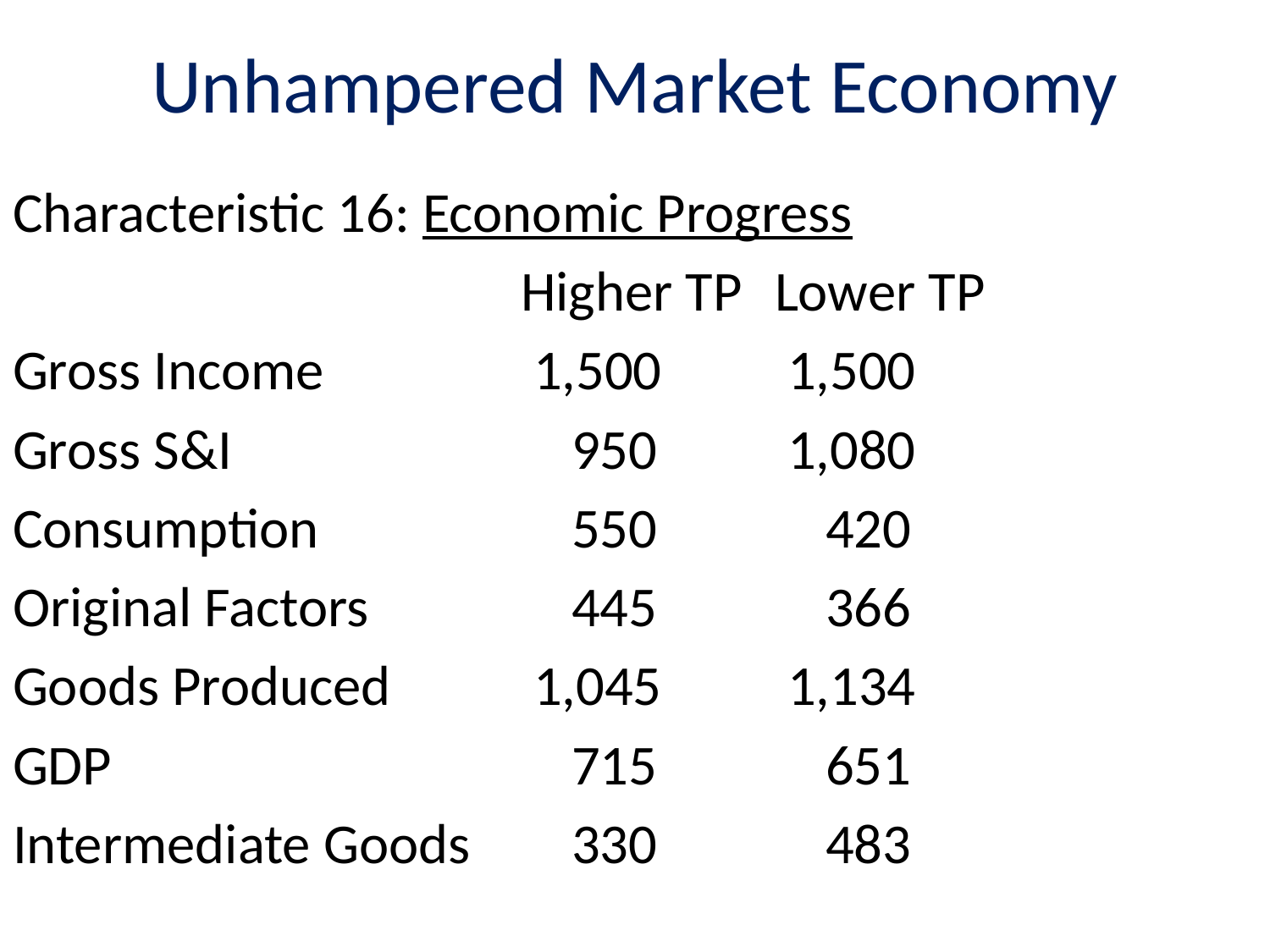

# Unhampered Market Economy
Characteristic 16: Economic Progress
				Higher TP	Lower TP
Gross Income		 1,500	 1,500
Gross S&I		   	    950 	 1,080
Consumption	   	    550 	    420
Original Factors		    445	    366
Goods Produced		 1,045	 1,134
GDP			   	    715	    651
Intermediate Goods	    330	    483